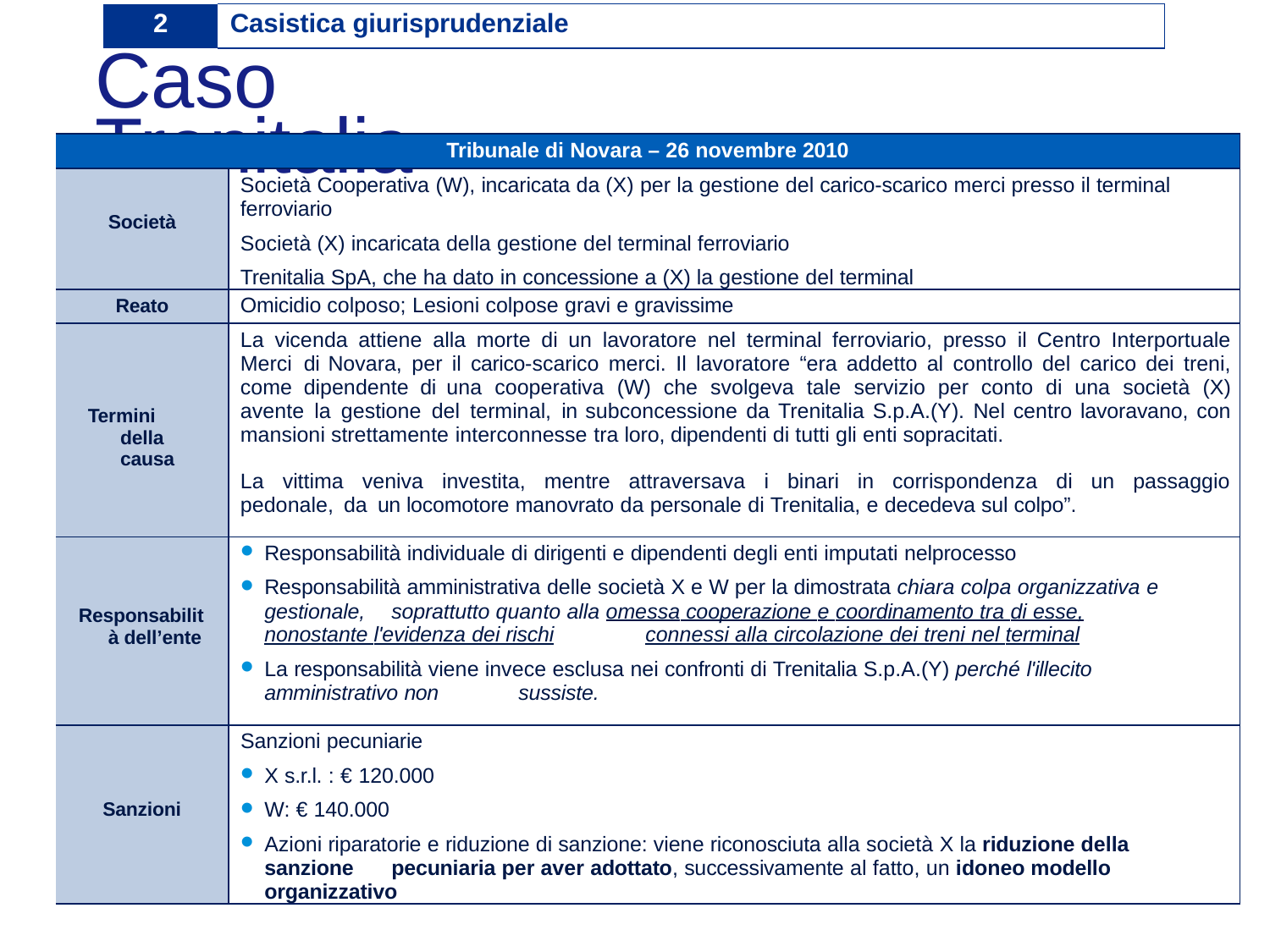

| 2 | Casistica giurisprudenziale |
| --- | --- |
# Caso Trenitalia
| Tribunale di Novara – 26 novembre 2010 |  |
| --- | --- |
| Società | Società Cooperativa (W), incaricata da (X) per la gestione del carico-scarico merci presso il terminal ferroviario Società (X) incaricata della gestione del terminal ferroviario Trenitalia SpA, che ha dato in concessione a (X) la gestione del terminal |
| Reato | Omicidio colposo; Lesioni colpose gravi e gravissime |
| Termini della causa | La vicenda attiene alla morte di un lavoratore nel terminal ferroviario, presso il Centro Interportuale Merci di Novara, per il carico-scarico merci. Il lavoratore “era addetto al controllo del carico dei treni, come dipendente di una cooperativa (W) che svolgeva tale servizio per conto di una società (X) avente la gestione del terminal, in subconcessione da Trenitalia S.p.A.(Y). Nel centro lavoravano, con mansioni strettamente interconnesse tra loro, dipendenti di tutti gli enti sopracitati. La vittima veniva investita, mentre attraversava i binari in corrispondenza di un passaggio pedonale, da un locomotore manovrato da personale di Trenitalia, e decedeva sul colpo”. |
| Responsabilità dell’ente | Responsabilità individuale di dirigenti e dipendenti degli enti imputati nelprocesso Responsabilità amministrativa delle società X e W per la dimostrata chiara colpa organizzativa e gestionale, soprattutto quanto alla omessa cooperazione e coordinamento tra di esse, nonostante l'evidenza dei rischi connessi alla circolazione dei treni nel terminal La responsabilità viene invece esclusa nei confronti di Trenitalia S.p.A.(Y) perché l'illecito amministrativo non sussiste. |
| Sanzioni | Sanzioni pecuniarie X s.r.l. : € 120.000 W: € 140.000 Azioni riparatorie e riduzione di sanzione: viene riconosciuta alla società X la riduzione della sanzione pecuniaria per aver adottato, successivamente al fatto, un idoneo modello organizzativo |